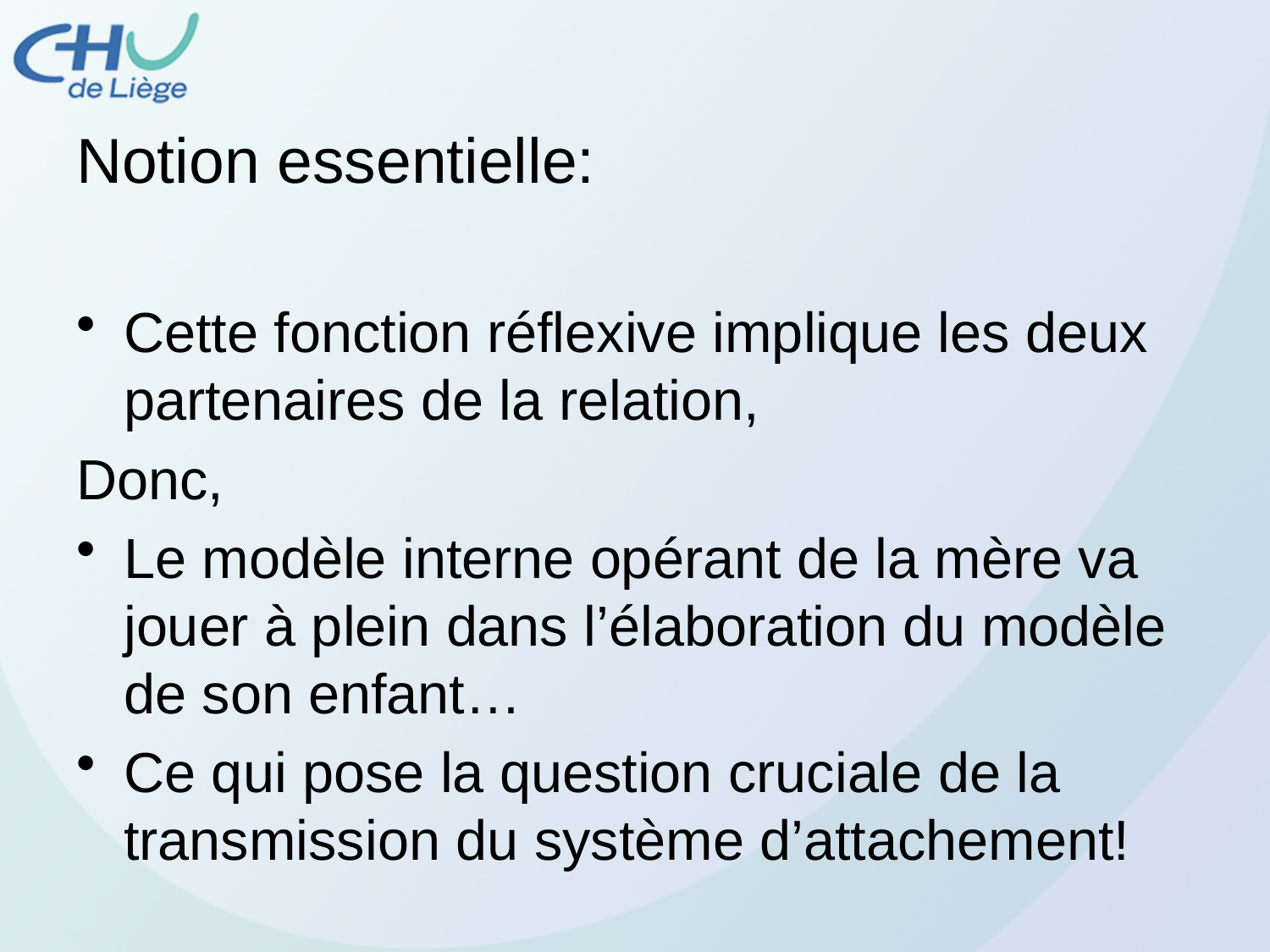

Notion essentielle:

Cette fonction réflexive implique les deux partenaires de la relation,
Donc,
Le modèle interne opérant de la mère va jouer à plein dans l’élaboration du modèle de son enfant…
Ce qui pose la question cruciale de la transmission du système d’attachement!